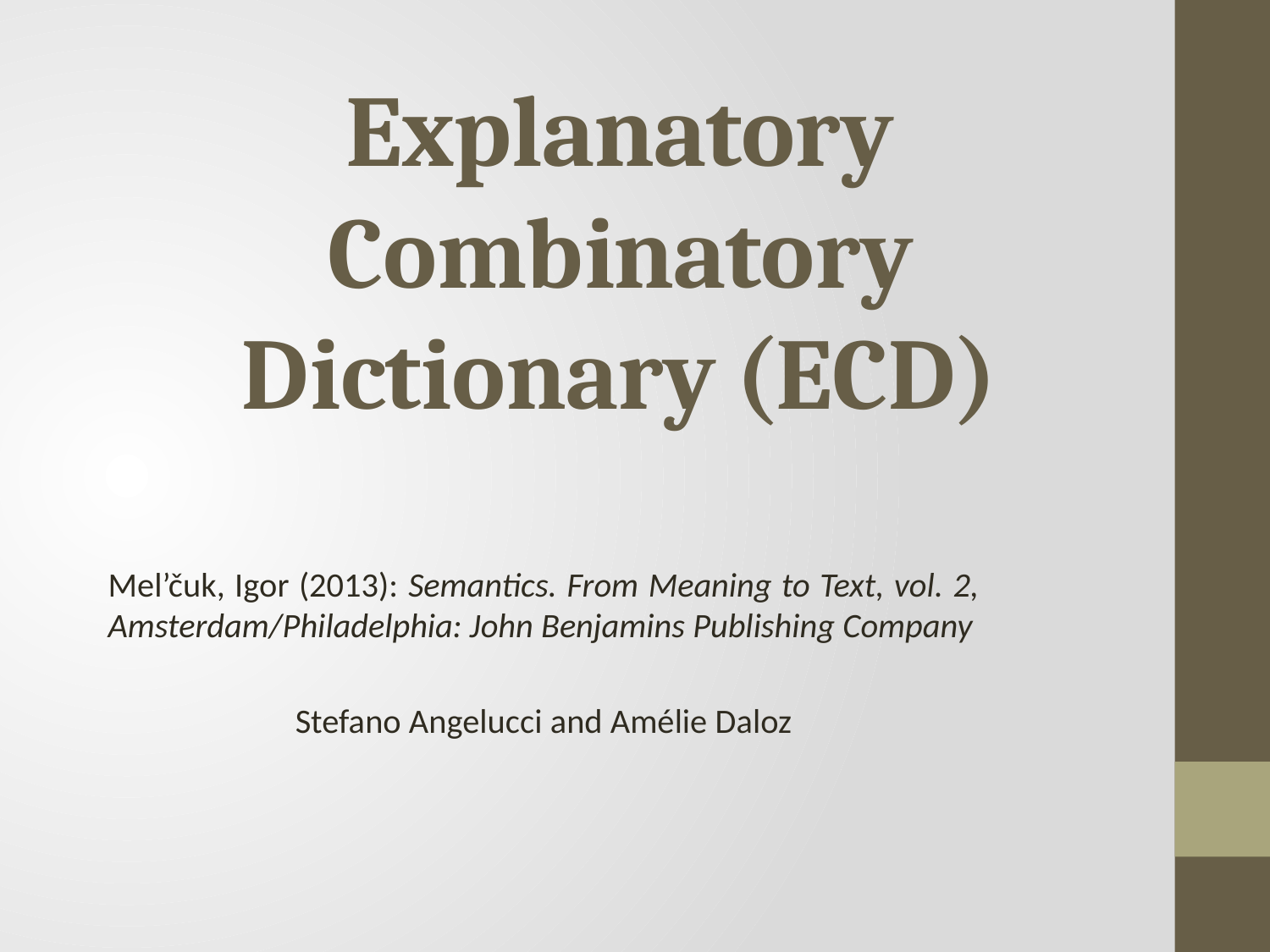

# Explanatory Combinatory Dictionary (ECD)
Mel’čuk, Igor (2013): Semantics. From Meaning to Text, vol. 2, Amsterdam/Philadelphia: John Benjamins Publishing Company

Stefano Angelucci and Amélie Daloz